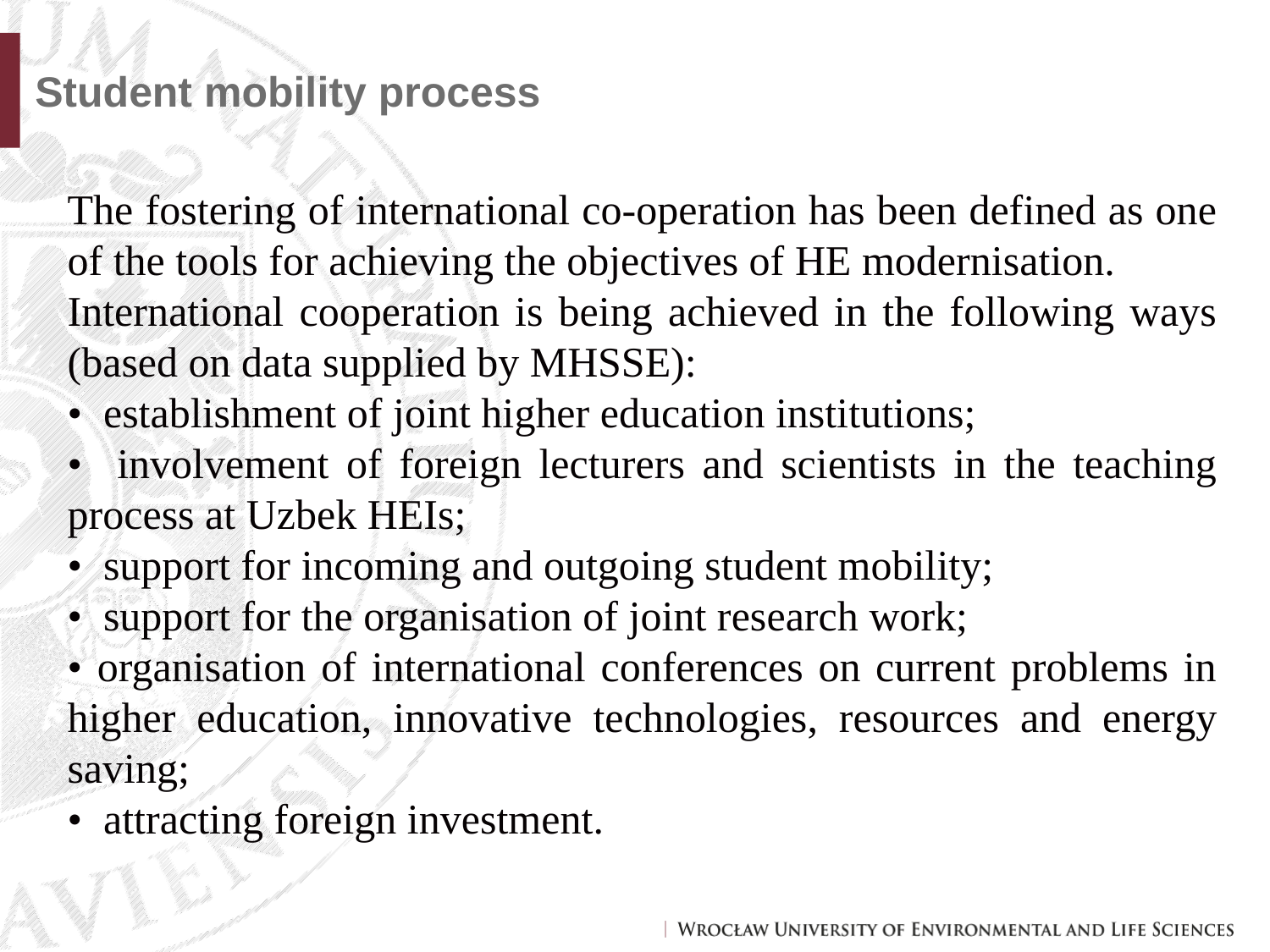

# Student mobility process
The fostering of international co-operation has been defined as one of the tools for achieving the objectives of HE modernisation.
International cooperation is being achieved in the following ways (based on data supplied by MHSSE):
•  establishment of joint higher education institutions;
•  involvement of foreign lecturers and scientists in the teaching process at Uzbek HEIs;
•  support for incoming and outgoing student mobility;
•  support for the organisation of joint research work;
• organisation of international conferences on current problems in higher education, innovative technologies, resources and energy saving;
•  attracting foreign investment.